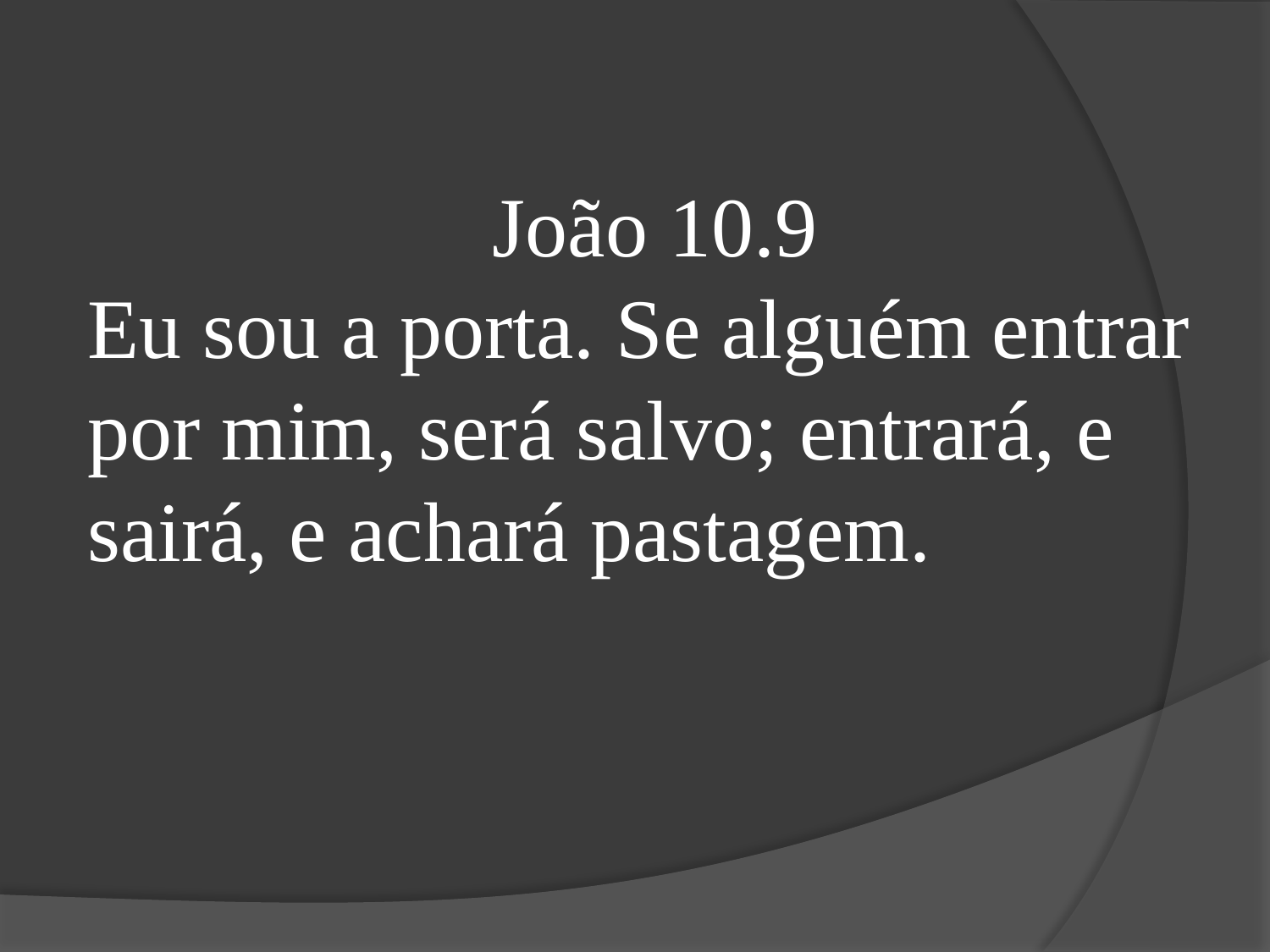

João 10.9
Eu sou a porta. Se alguém entrar por mim, será salvo; entrará, e sairá, e achará pastagem.